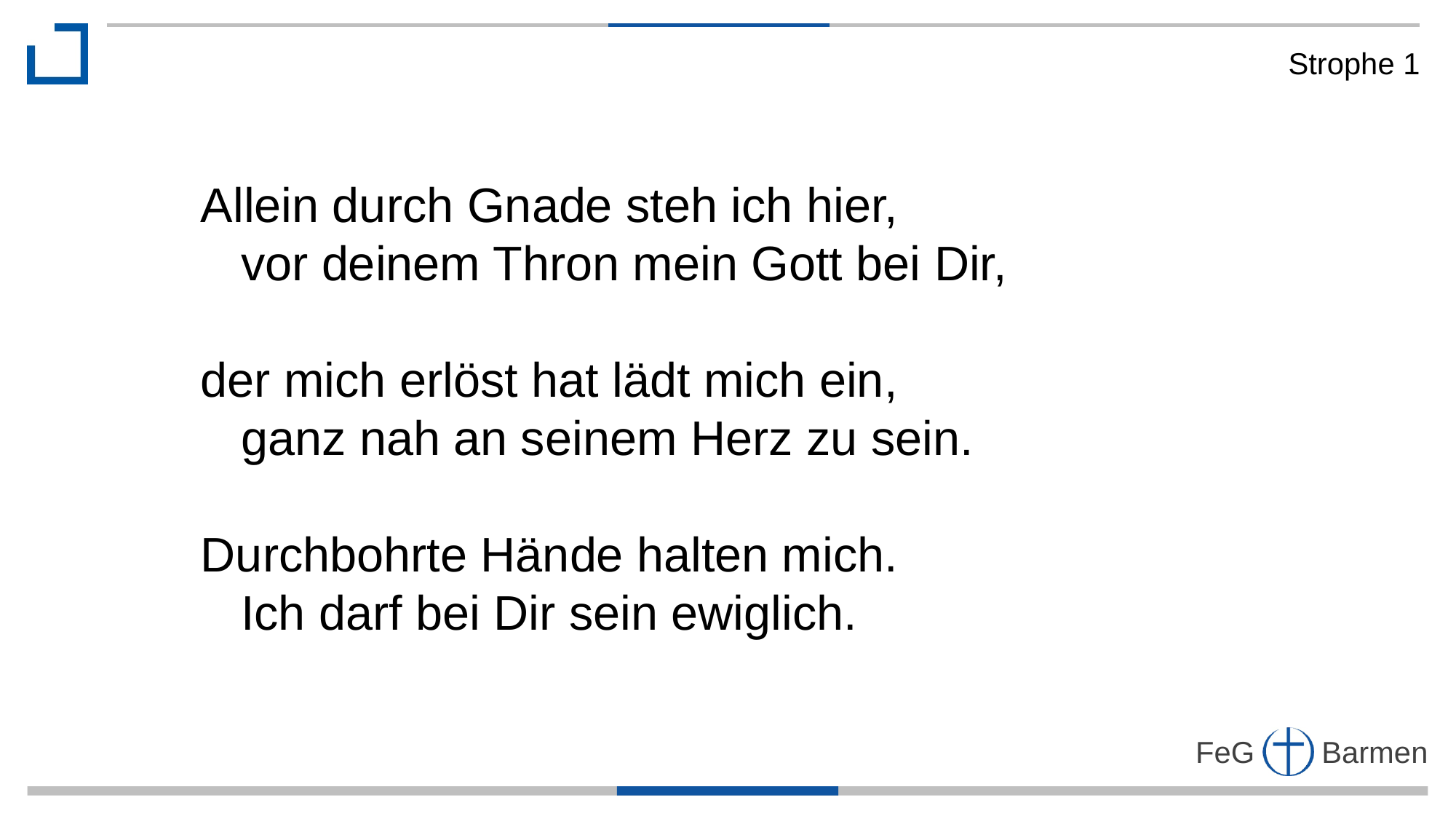

Strophe 1
Allein durch Gnade steh ich hier,
   vor deinem Thron mein Gott bei Dir,

der mich erlöst hat lädt mich ein,
   ganz nah an seinem Herz zu sein.

Durchbohrte Hände halten mich.
   Ich darf bei Dir sein ewiglich.